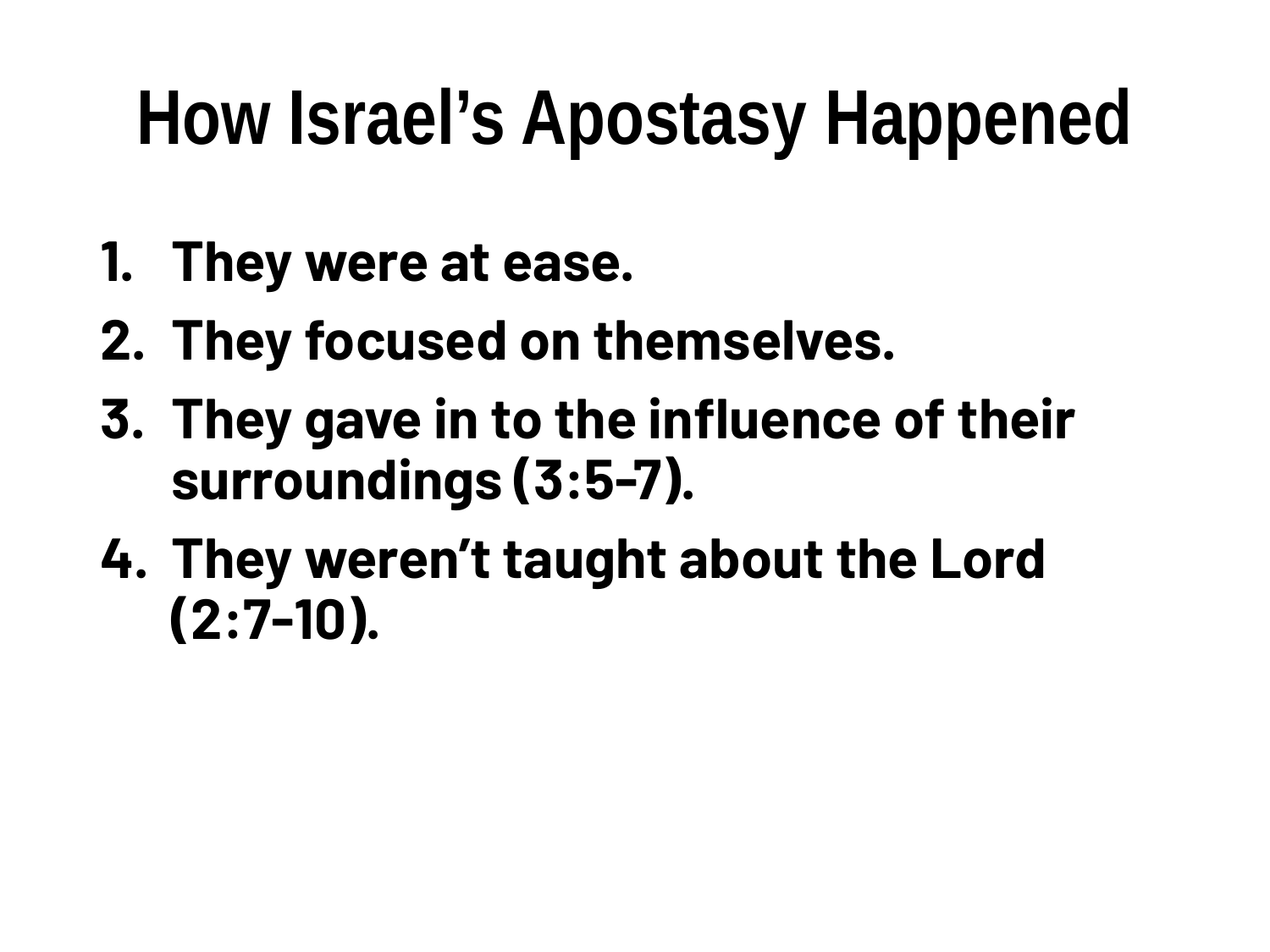

# How Israel’s Apostasy Happened
They were at ease.
They focused on themselves.
They gave in to the influence of their surroundings (3:5-7).
They weren’t taught about the Lord (2:7-10).